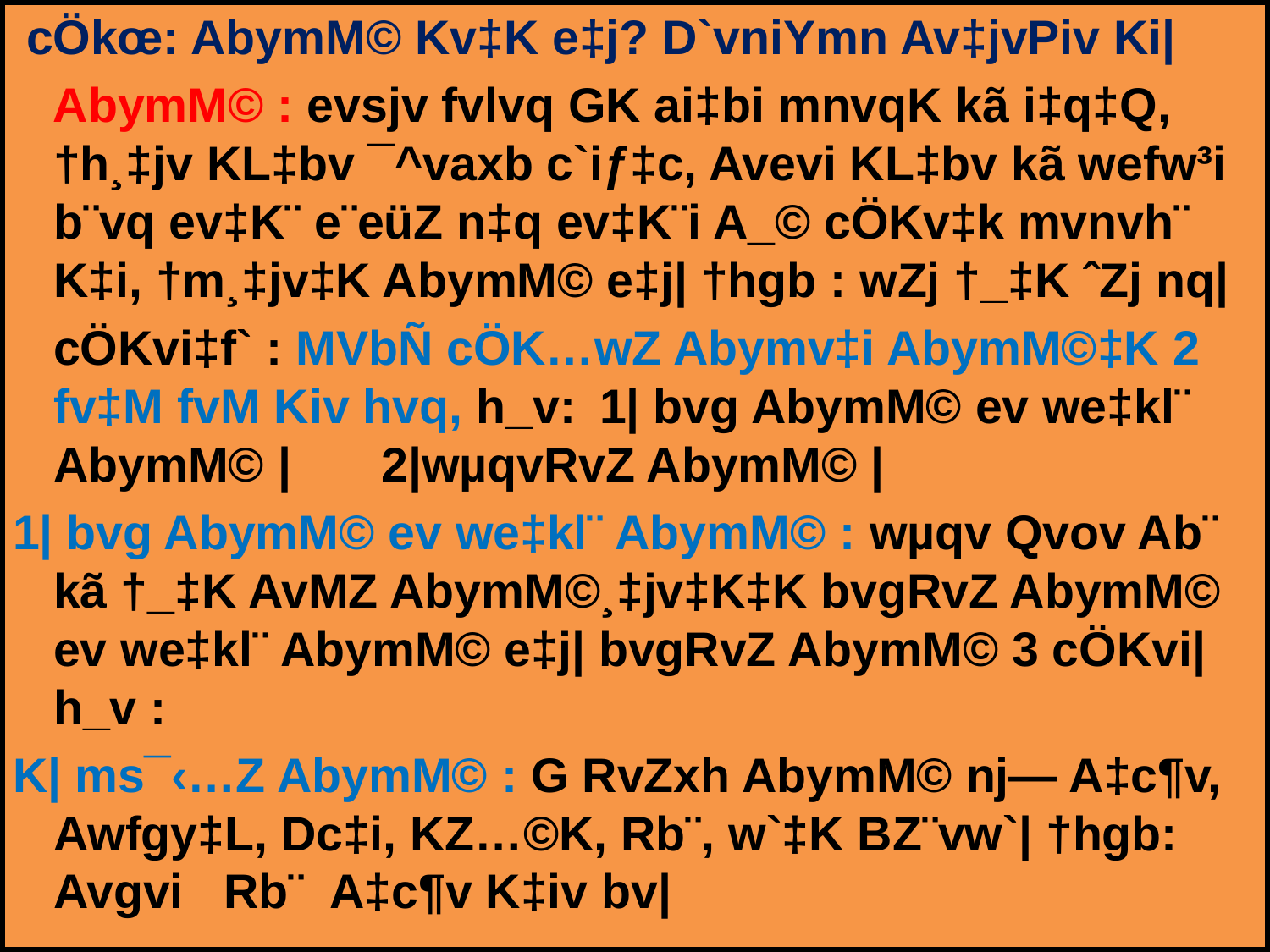

cÖkœ: AbymM© Kv‡K e‡j? D`vniYmn Av‡jvPiv Ki|
   AbymM© : evsjv fvlvq GK ai‡bi mnvqK kã i‡q‡Q, †h¸‡jv KL‡bv ¯^vaxb c`iƒ‡c, Avevi KL‡bv kã wefw³i b¨vq ev‡K¨ e¨eüZ n‡q ev‡K¨i A_© cÖKv‡k mvnvh¨ K‡i, †m¸‡jv‡K AbymM© e‡j| †hgb : wZj †_‡K ˆZj nq|
	cÖKvi‡f` : MVbÑ cÖK…wZ Abymv‡i AbymM©‡K 2 fv‡M fvM Kiv hvq, h_v:	1| bvg AbymM© ev we‡kl¨ AbymM© |	2|wµqvRvZ AbymM© |
1| bvg AbymM© ev we‡kl¨ AbymM© : wµqv Qvov Ab¨ kã †_‡K AvMZ AbymM©¸‡jv‡K‡K bvgRvZ AbymM© ev we‡kl¨ AbymM© e‡j| bvgRvZ AbymM© 3 cÖKvi| h_v :
K| ms¯‹…Z AbymM© : G RvZxh AbymM© nj— A‡c¶v, Awfgy‡L, Dc‡i, KZ…©K, Rb¨, w`‡K BZ¨vw`| †hgb: Avgvi   Rb¨  A‡c¶v K‡iv bv|